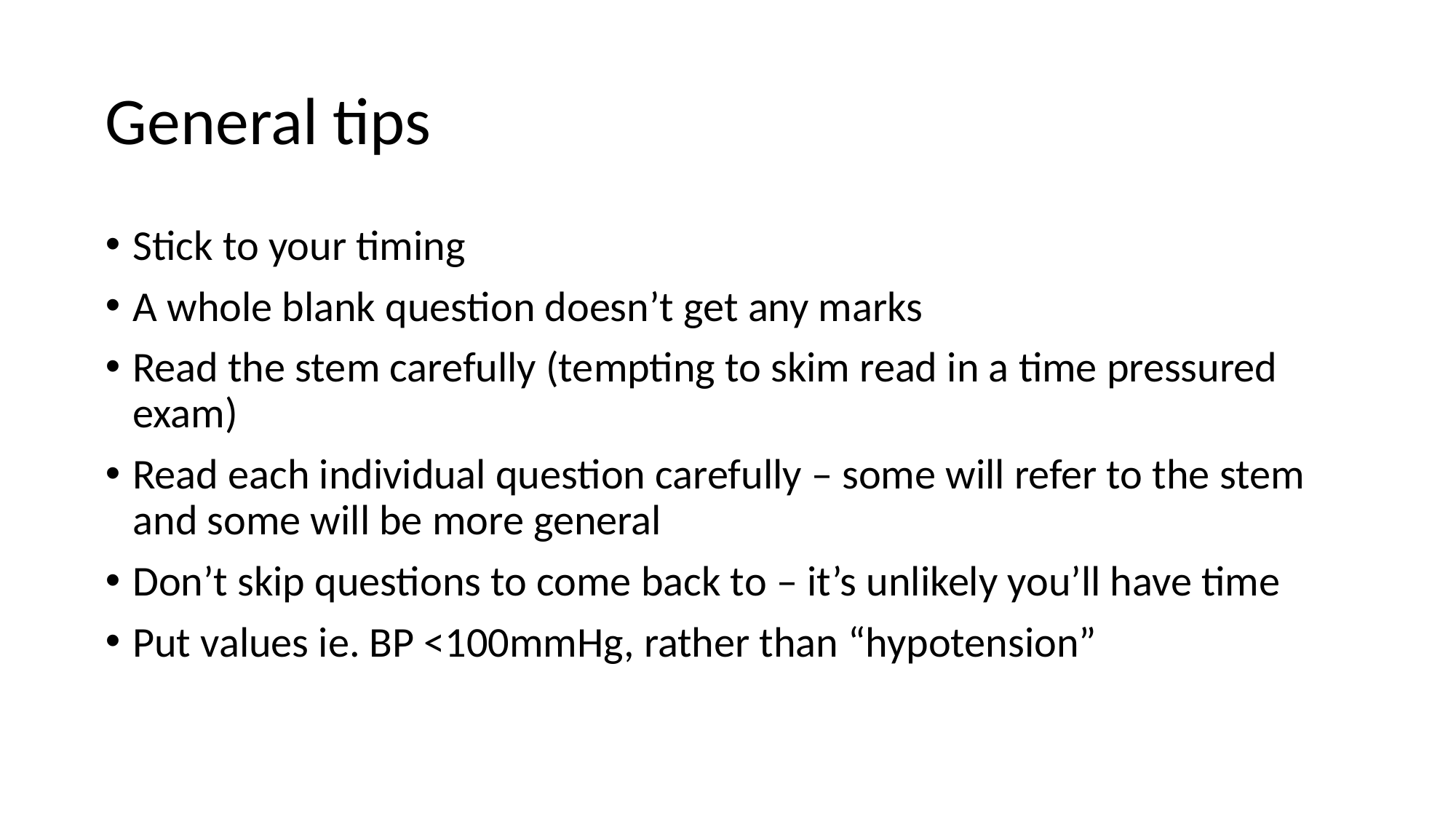

# General tips
Stick to your timing
A whole blank question doesn’t get any marks
Read the stem carefully (tempting to skim read in a time pressured exam)
Read each individual question carefully – some will refer to the stem and some will be more general
Don’t skip questions to come back to – it’s unlikely you’ll have time
Put values ie. BP <100mmHg, rather than “hypotension”